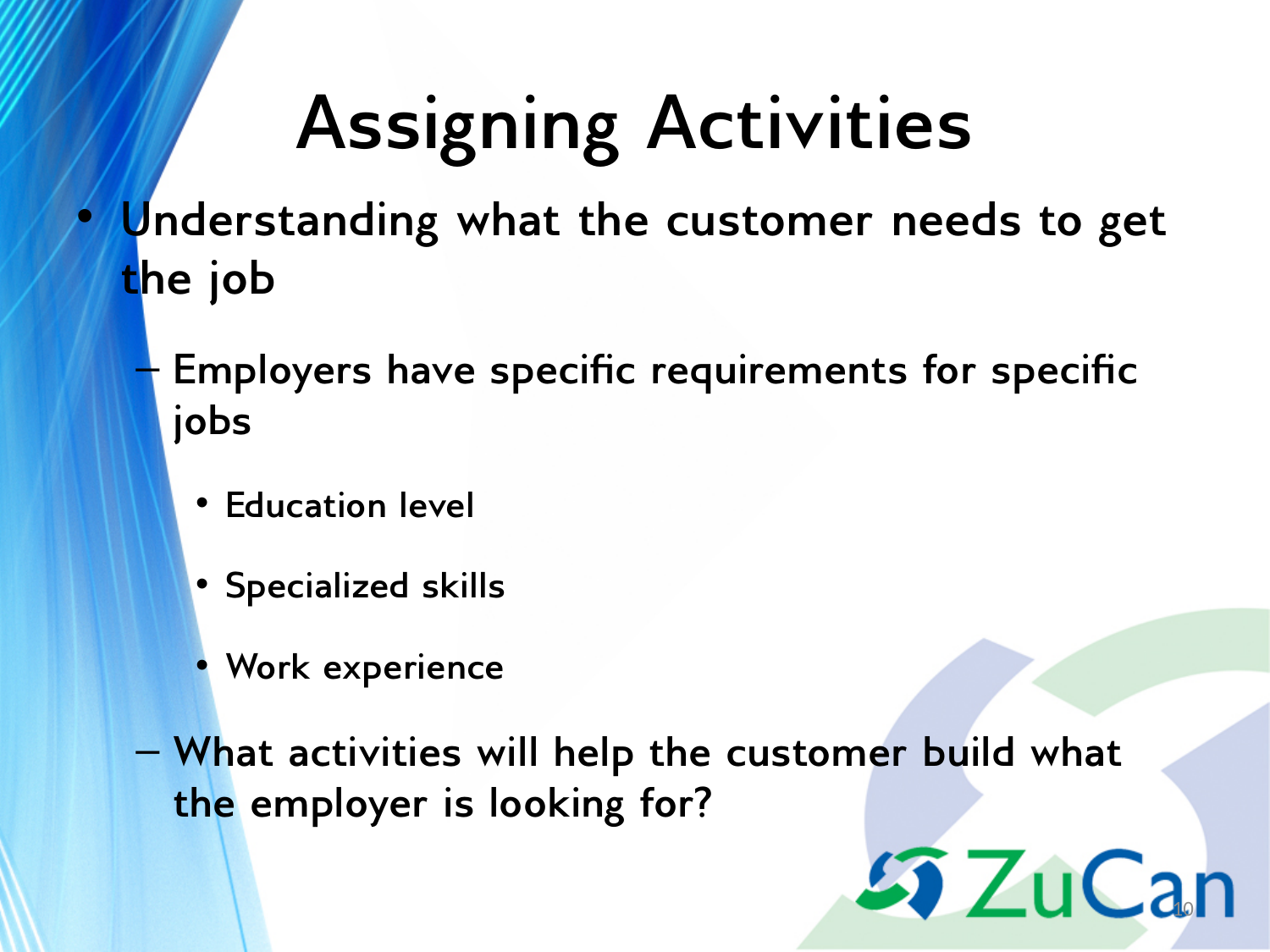

# Assigning Activities
Understanding what the customer needs to get the job
Employers have specific requirements for specific jobs
Education level
Specialized skills
Work experience
What activities will help the customer build what the employer is looking for?
10